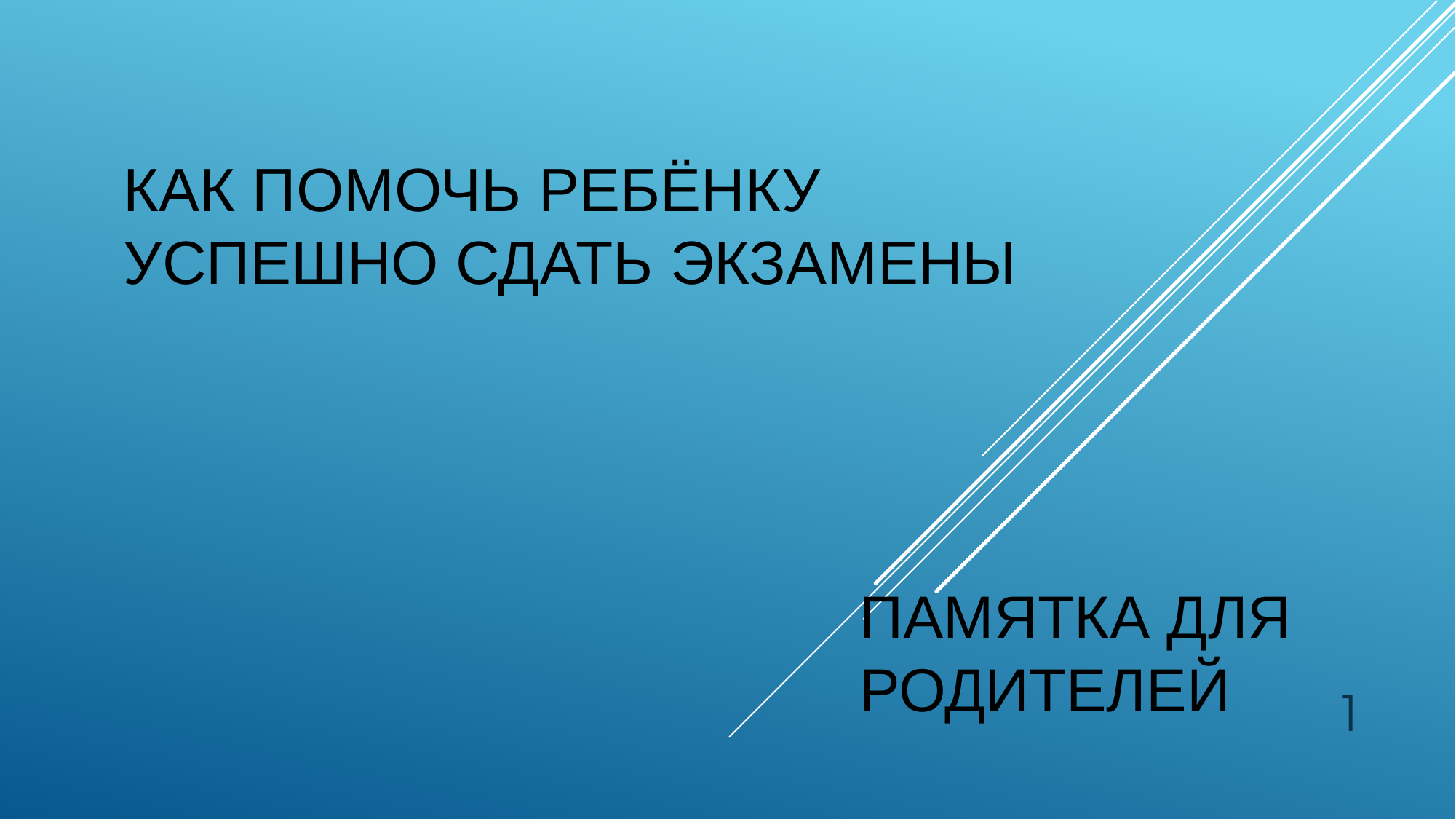

# Как помочь ребёнку успешно сдать экзамены
Памятка для родителей
1